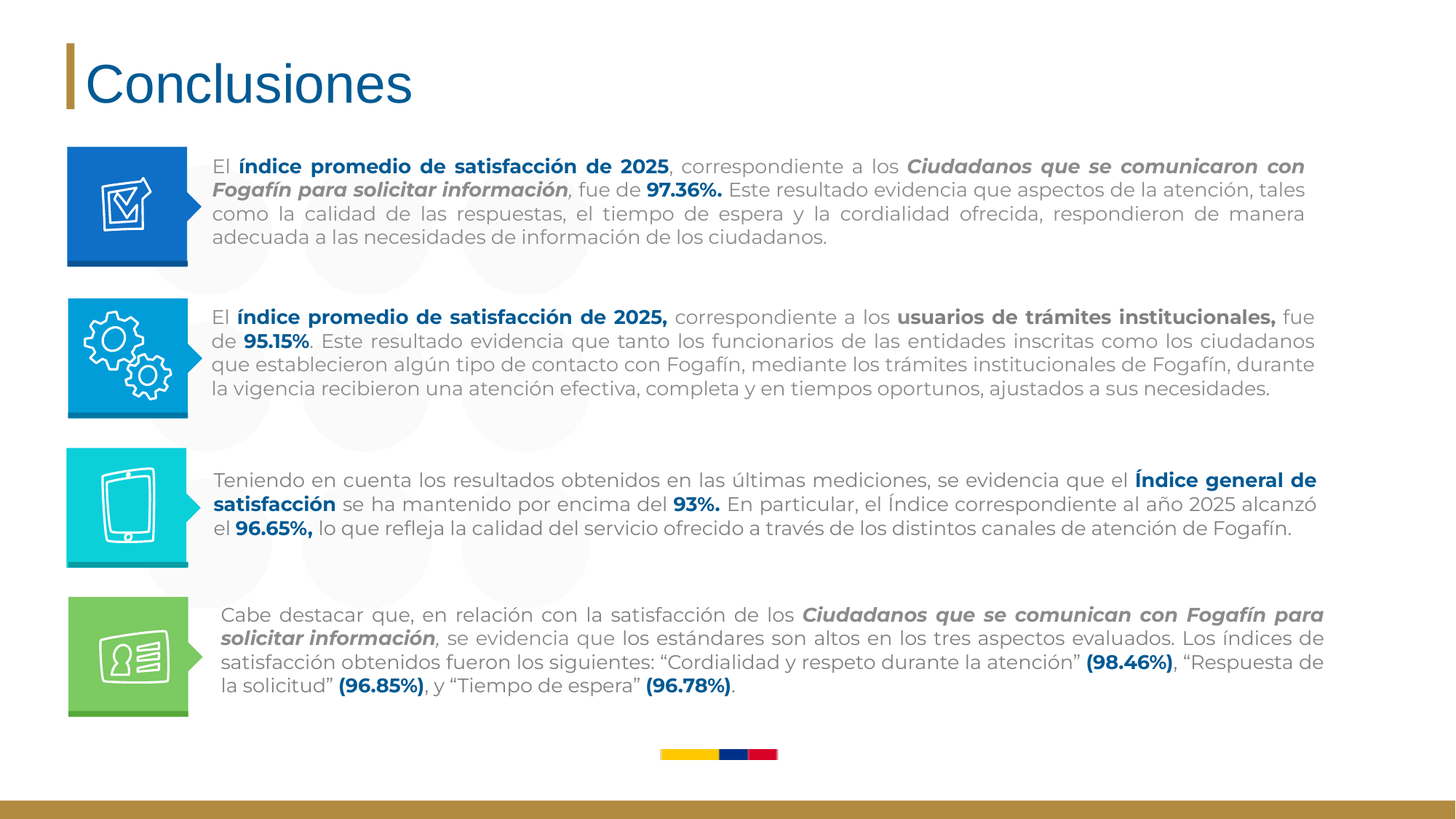

Conclusiones

El índice promedio de satisfacción de 2025, correspondiente a los Ciudadanos que se comunicaron con Fogafín para solicitar información, fue de 97.36%. Este resultado evidencia que aspectos de la atención, tales como la calidad de las respuestas, el tiempo de espera y la cordialidad ofrecida, respondieron de manera adecuada a las necesidades de información de los ciudadanos.

El índice promedio de satisfacción de 2025, correspondiente a los usuarios de trámites institucionales, fue de 95.15%. Este resultado evidencia que tanto los funcionarios de las entidades inscritas como los ciudadanos que establecieron algún tipo de contacto con Fogafín, mediante los trámites institucionales de Fogafín, durante la vigencia recibieron una atención efectiva, completa y en tiempos oportunos, ajustados a sus necesidades.

Teniendo en cuenta los resultados obtenidos en las últimas mediciones, se evidencia que el Índice general de satisfacción se ha mantenido por encima del 93%. En particular, el Índice correspondiente al año 2025 alcanzó el 96.65%, lo que refleja la calidad del servicio ofrecido a través de los distintos canales de atención de Fogafín.

Cabe destacar que, en relación con la satisfacción de los Ciudadanos que se comunican con Fogafín para solicitar información, se evidencia que los estándares son altos en los tres aspectos evaluados. Los índices de satisfacción obtenidos fueron los siguientes: “Cordialidad y respeto durante la atención” (98.46%), “Respuesta de la solicitud” (96.85%), y “Tiempo de espera” (96.78%).